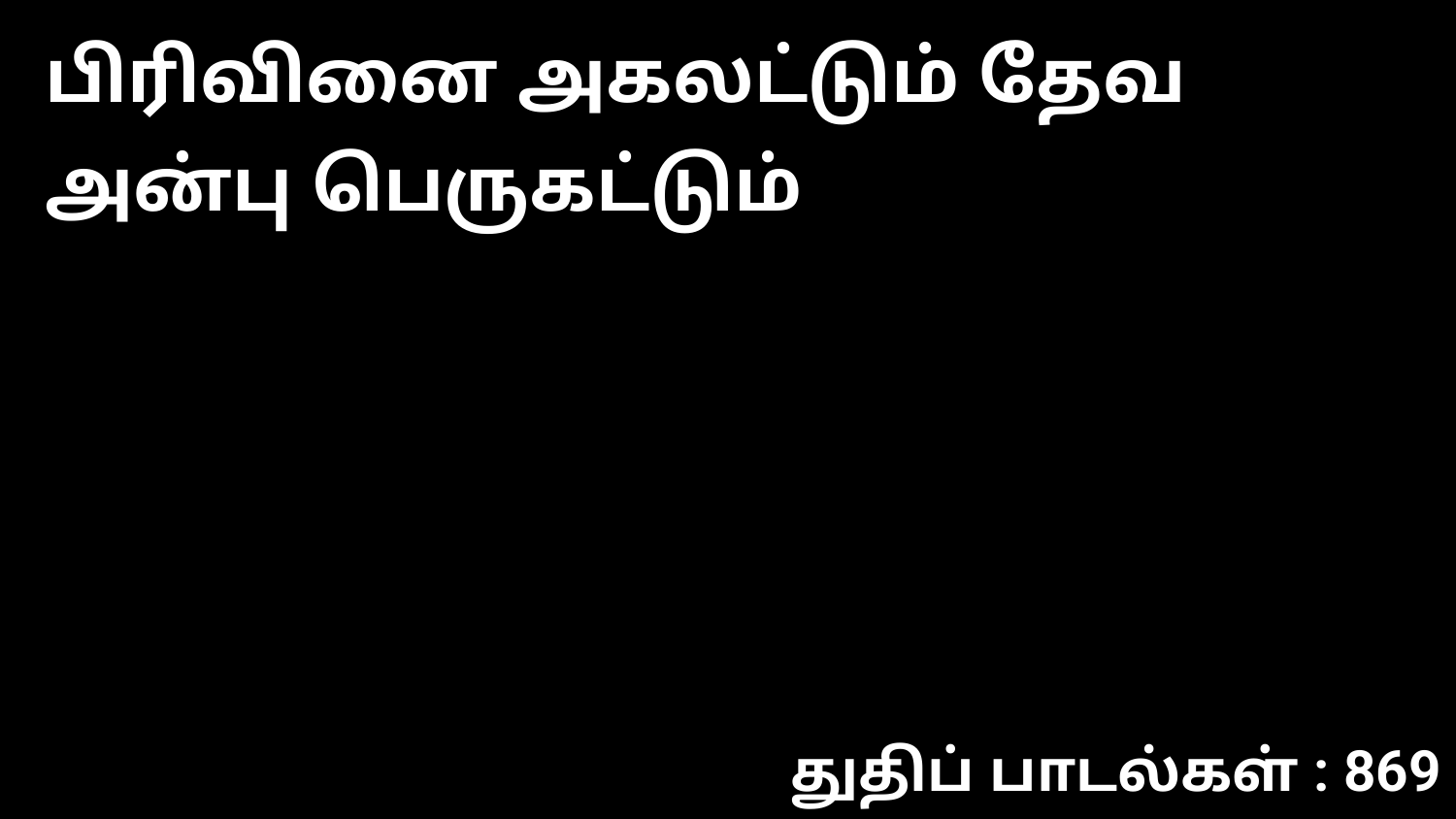

பிரிவினை அகலட்டும் தேவ அன்பு பெருகட்டும்
துதிப் பாடல்கள் : 869